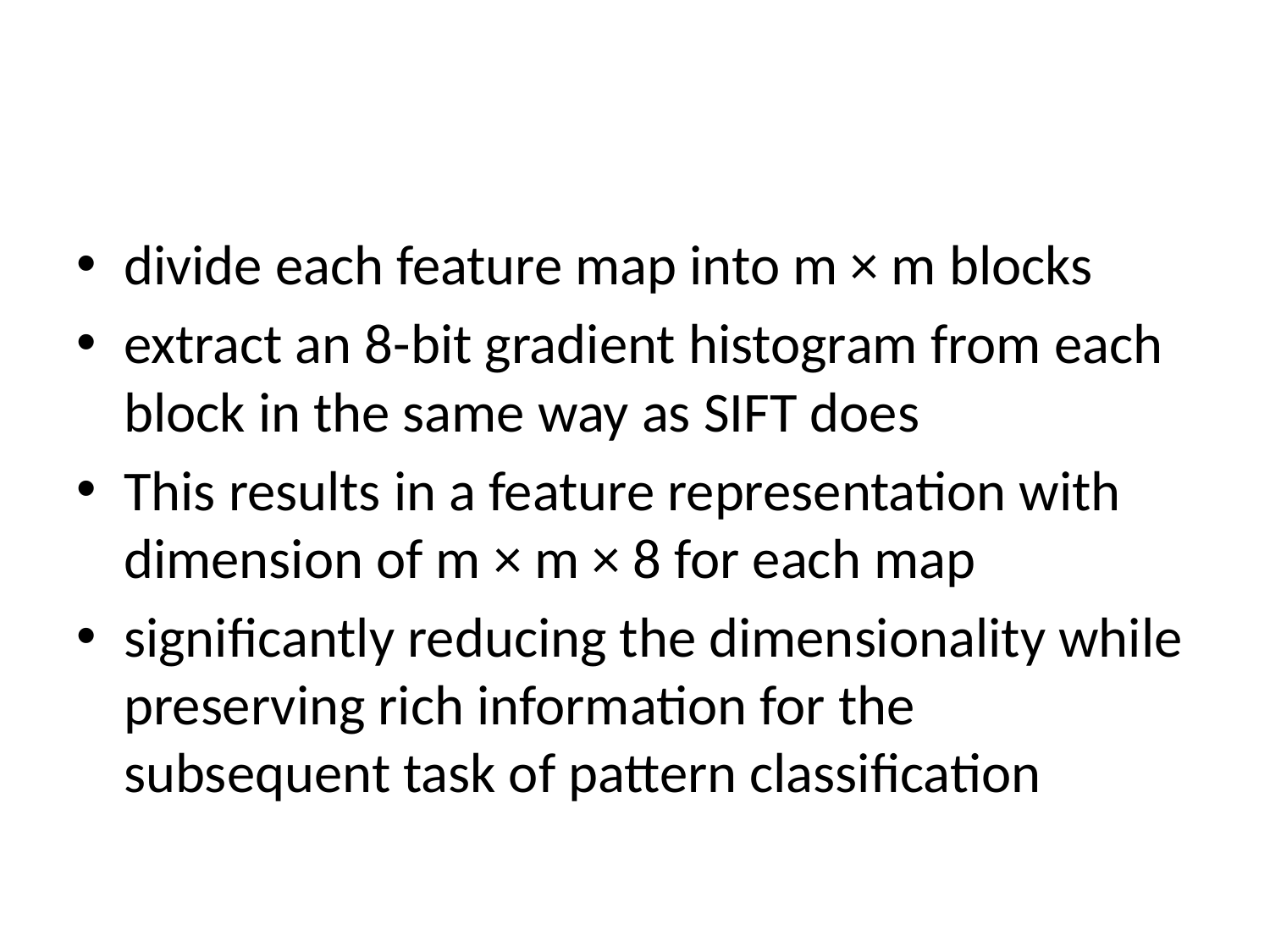

divide each feature map into m × m blocks
extract an 8-bit gradient histogram from each block in the same way as SIFT does
This results in a feature representation with dimension of m × m × 8 for each map
significantly reducing the dimensionality while preserving rich information for the subsequent task of pattern classification